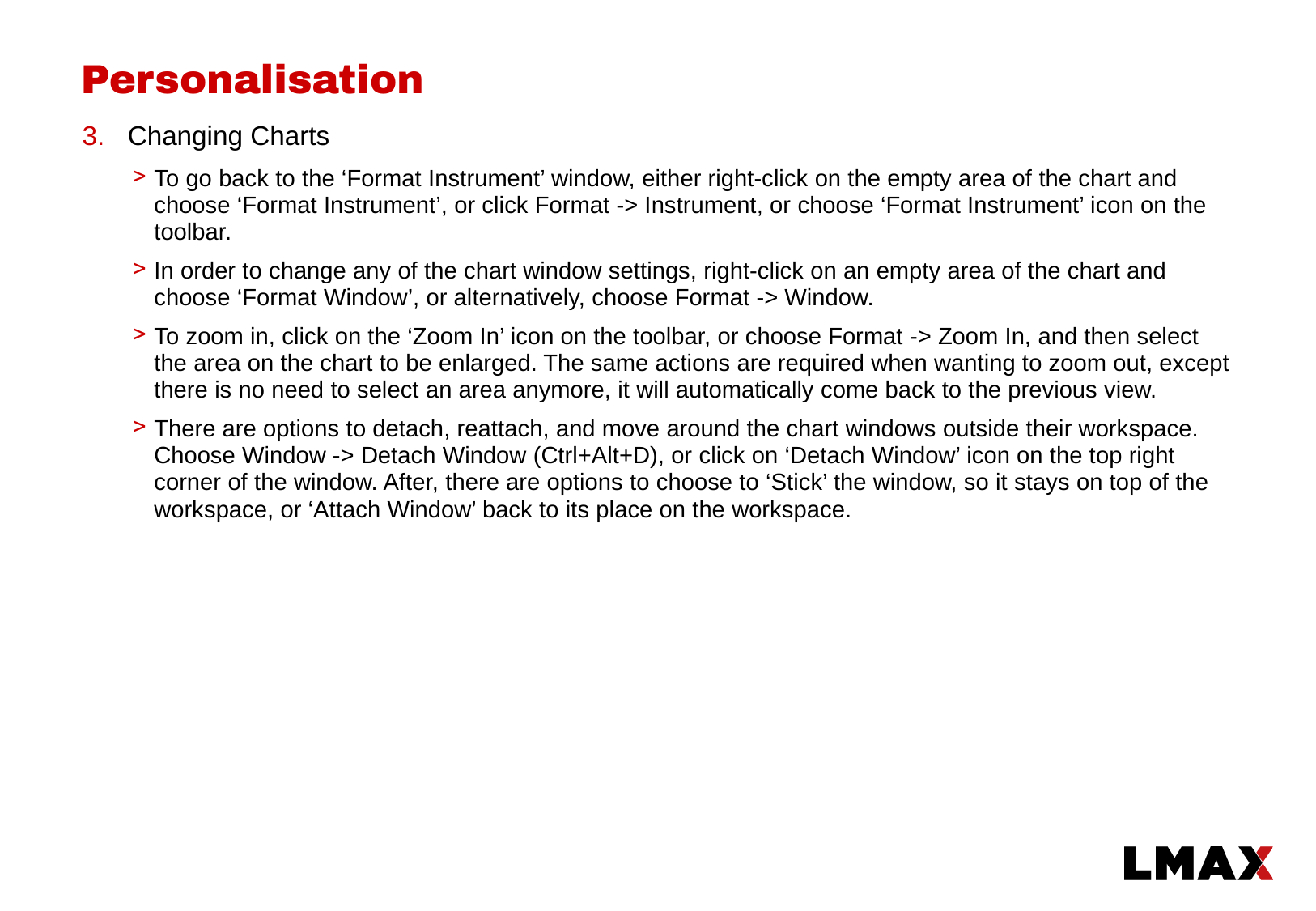

# Personalisation
Changing Charts
To go back to the ‘Format Instrument’ window, either right-click on the empty area of the chart and choose ‘Format Instrument’, or click Format -> Instrument, or choose ‘Format Instrument’ icon on the toolbar.
In order to change any of the chart window settings, right-click on an empty area of the chart and choose ‘Format Window’, or alternatively, choose Format -> Window.
To zoom in, click on the ‘Zoom In’ icon on the toolbar, or choose Format -> Zoom In, and then select the area on the chart to be enlarged. The same actions are required when wanting to zoom out, except there is no need to select an area anymore, it will automatically come back to the previous view.
There are options to detach, reattach, and move around the chart windows outside their workspace. Choose Window -> Detach Window (Ctrl+Alt+D), or click on ‘Detach Window’ icon on the top right corner of the window. After, there are options to choose to ‘Stick’ the window, so it stays on top of the workspace, or ‘Attach Window’ back to its place on the workspace.